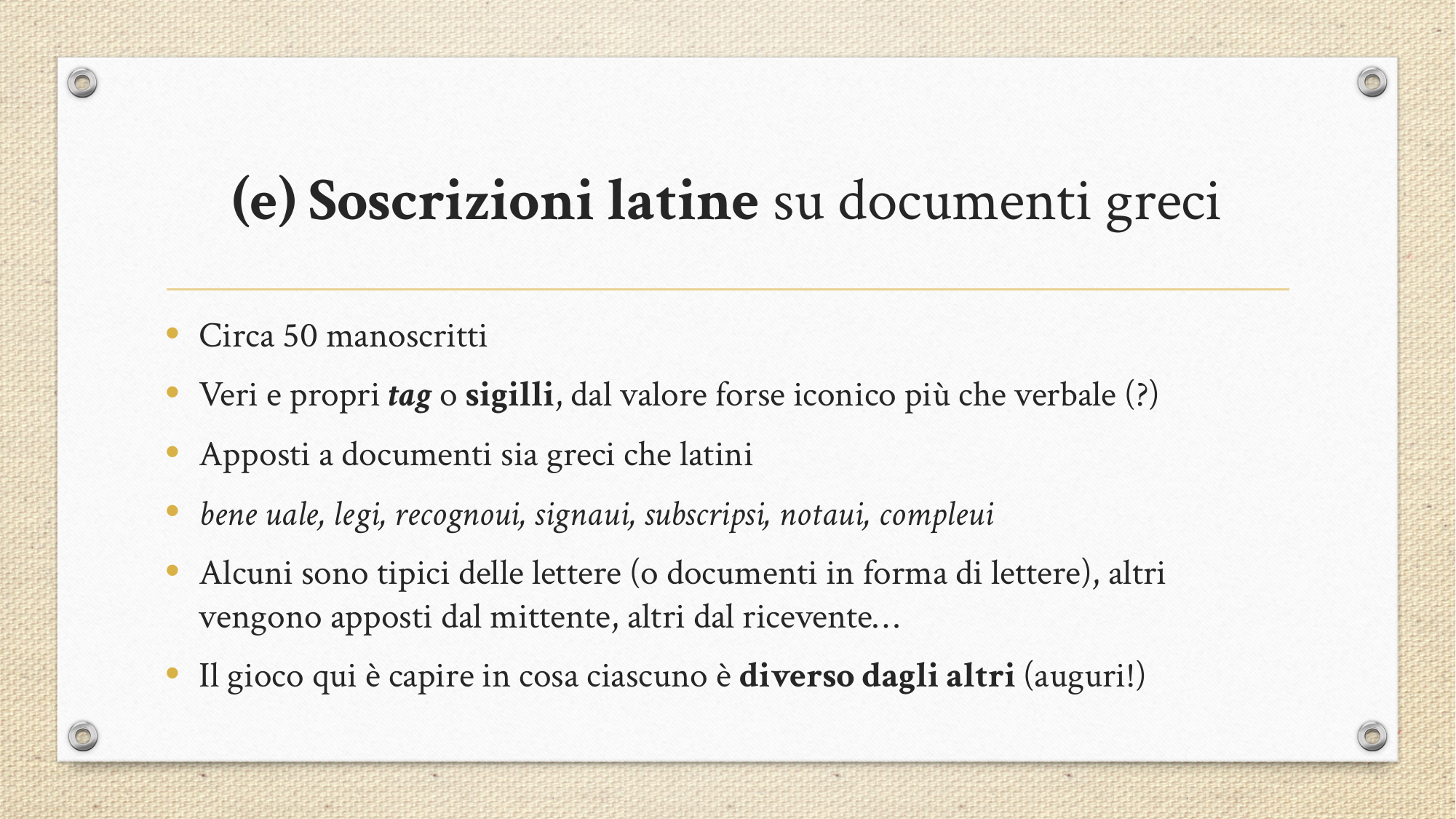

# (e) Soscrizioni latine su documenti greci
Circa 50 manoscritti
Veri e propri tag o sigilli, dal valore forse iconico più che verbale (?)
Apposti a documenti sia greci che latini
bene uale, legi, recognoui, signaui, subscripsi, notaui, compleui
Alcuni sono tipici delle lettere (o documenti in forma di lettere), altri vengono apposti dal mittente, altri dal ricevente…
Il gioco qui è capire in cosa ciascuno è diverso dagli altri (auguri!)